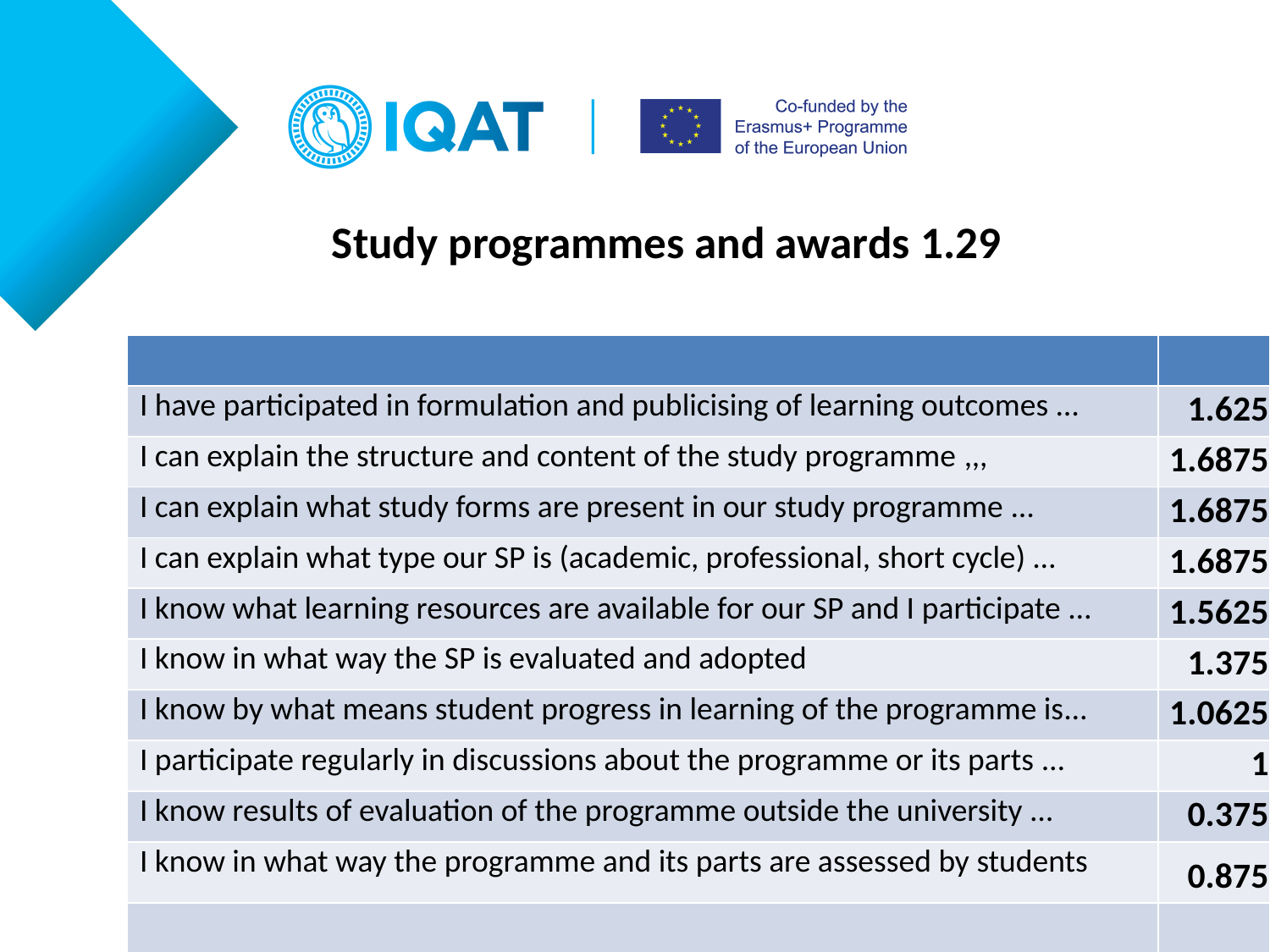

# Study programmes and awards 1.29
|  |  |
| --- | --- |
| I have participated in formulation and publicising of learning outcomes … | 1.625 |
| I can explain the structure and content of the study programme ,,, | 1.6875 |
| I can explain what study forms are present in our study programme … | 1.6875 |
| I can explain what type our SP is (academic, professional, short cycle) … | 1.6875 |
| I know what learning resources are available for our SP and I participate … | 1.5625 |
| I know in what way the SP is evaluated and adopted | 1.375 |
| I know by what means student progress in learning of the programme is… | 1.0625 |
| I participate regularly in discussions about the programme or its parts … | 1 |
| I know results of evaluation of the programme outside the university … | 0.375 |
| I know in what way the programme and its parts are assessed by students | 0.875 |
|  |  |